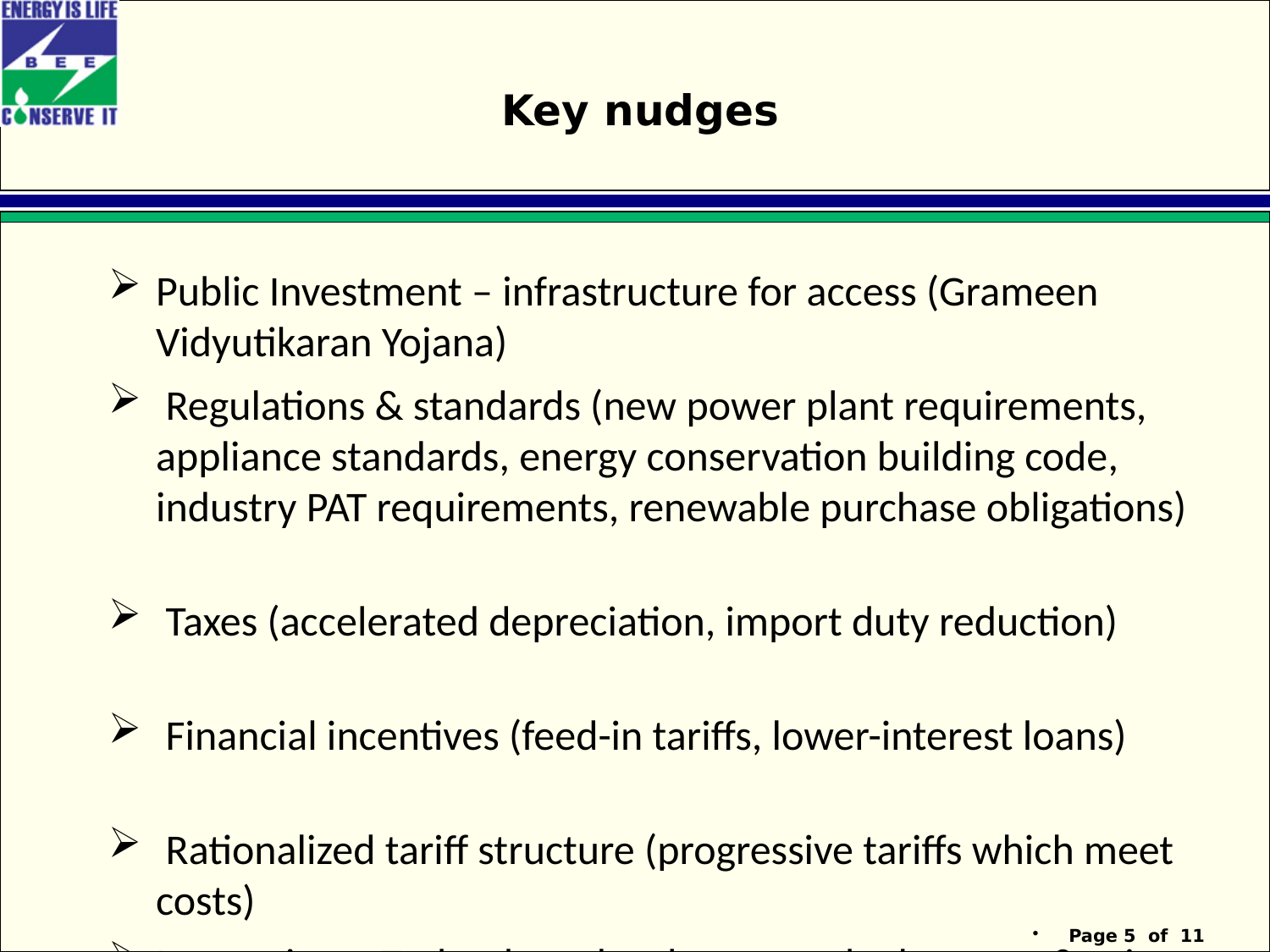

# Key nudges

Public Investment – infrastructure for access (Grameen Vidyutikaran Yojana)
 Regulations & standards (new power plant requirements, appliance standards, energy conservation building code, industry PAT requirements, renewable purchase obligations)
 Taxes (accelerated depreciation, import duty reduction)
 Financial incentives (feed-in tariffs, lower-interest loans)
 Rationalized tariff structure (progressive tariffs which meet costs)
Innovation  - Technology development, deployment & price reduction, Innovative business models based on performance guarantees